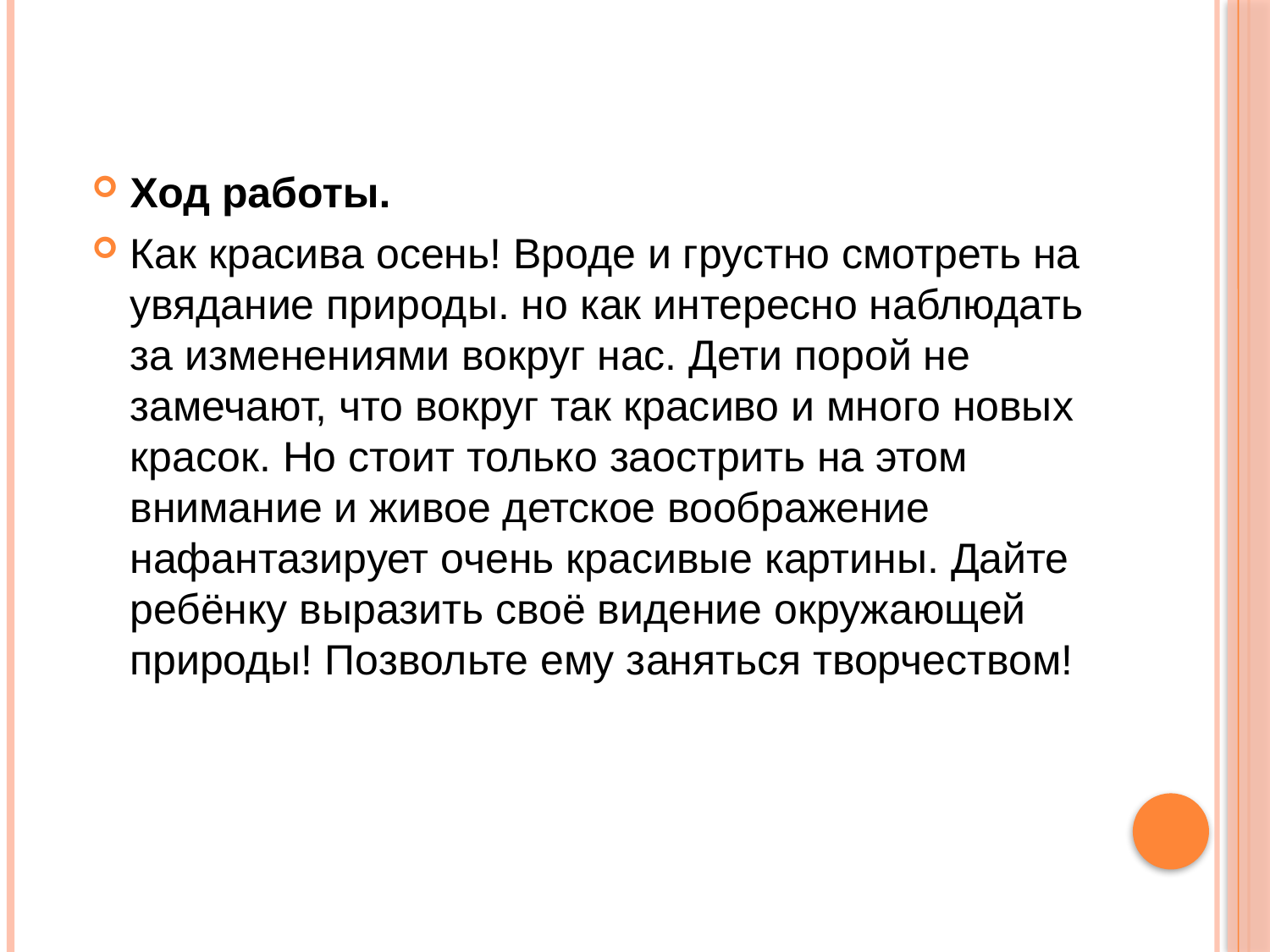

#
Ход работы.
Как красива осень! Вроде и грустно смотреть на увядание природы. но как интересно наблюдать за изменениями вокруг нас. Дети порой не замечают, что вокруг так красиво и много новых красок. Но стоит только заострить на этом внимание и живое детское воображение нафантазирует очень красивые картины. Дайте ребёнку выразить своё видение окружающей природы! Позвольте ему заняться творчеством!